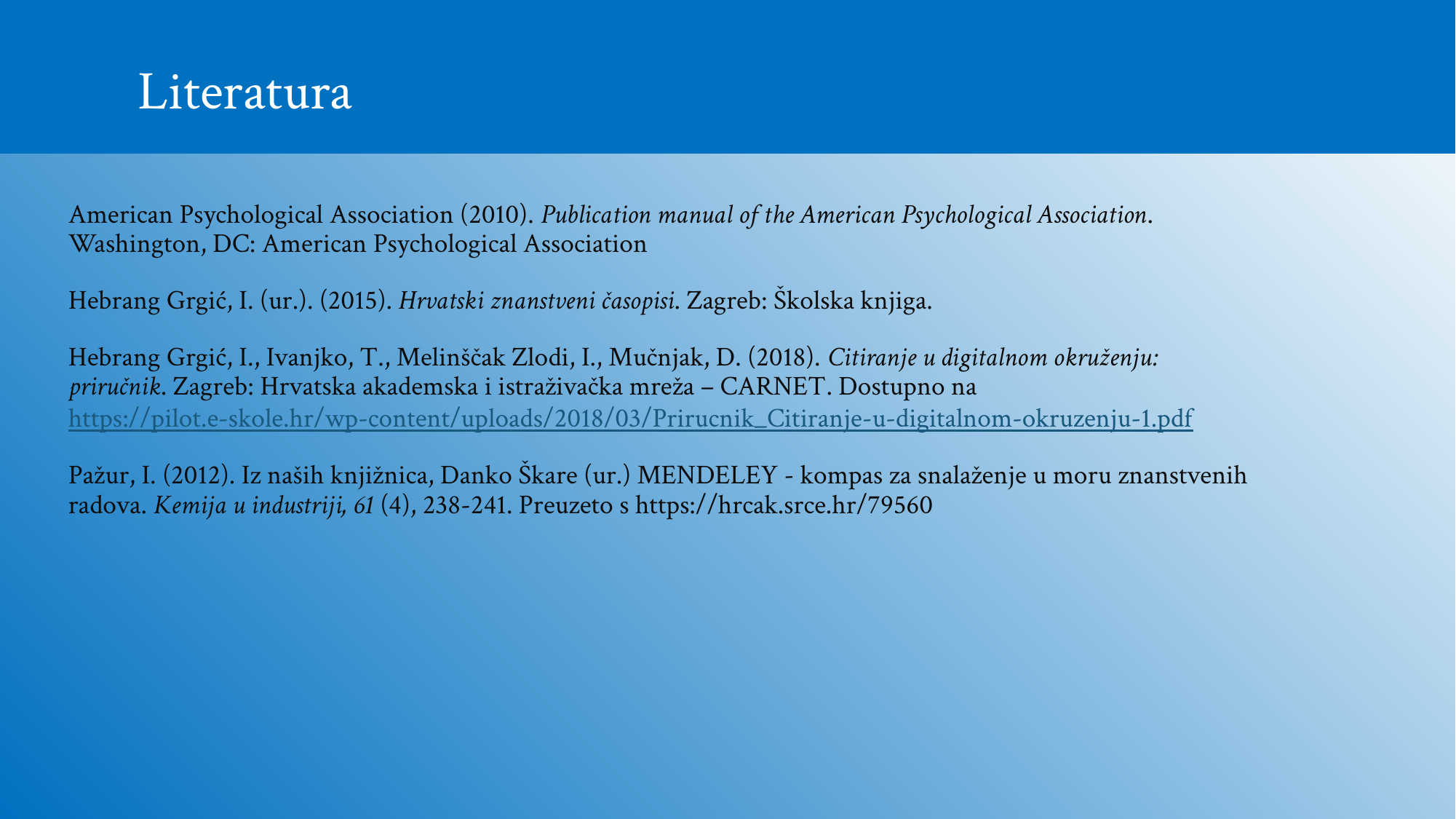

# Literatura
American Psychological Association (2010). Publication manual of the American Psychological Association. Washington, DC: American Psychological Association
Hebrang Grgić, I. (ur.). (2015). Hrvatski znanstveni časopisi. Zagreb: Školska knjiga.
Hebrang Grgić, I., Ivanjko, T., Melinščak Zlodi, I., Mučnjak, D. (2018). Citiranje u digitalnom okruženju: priručnik. Zagreb: Hrvatska akademska i istraživačka mreža – CARNET. Dostupno na https://pilot.e-skole.hr/wp-content/uploads/2018/03/Prirucnik_Citiranje-u-digitalnom-okruzenju-1.pdf
Pažur, I. (2012). Iz naših knjižnica, Danko Škare (ur.) MENDELEY - kompas za snalaženje u moru znanstvenih radova. Kemija u industriji, 61 (4), 238-241. Preuzeto s https://hrcak.srce.hr/79560